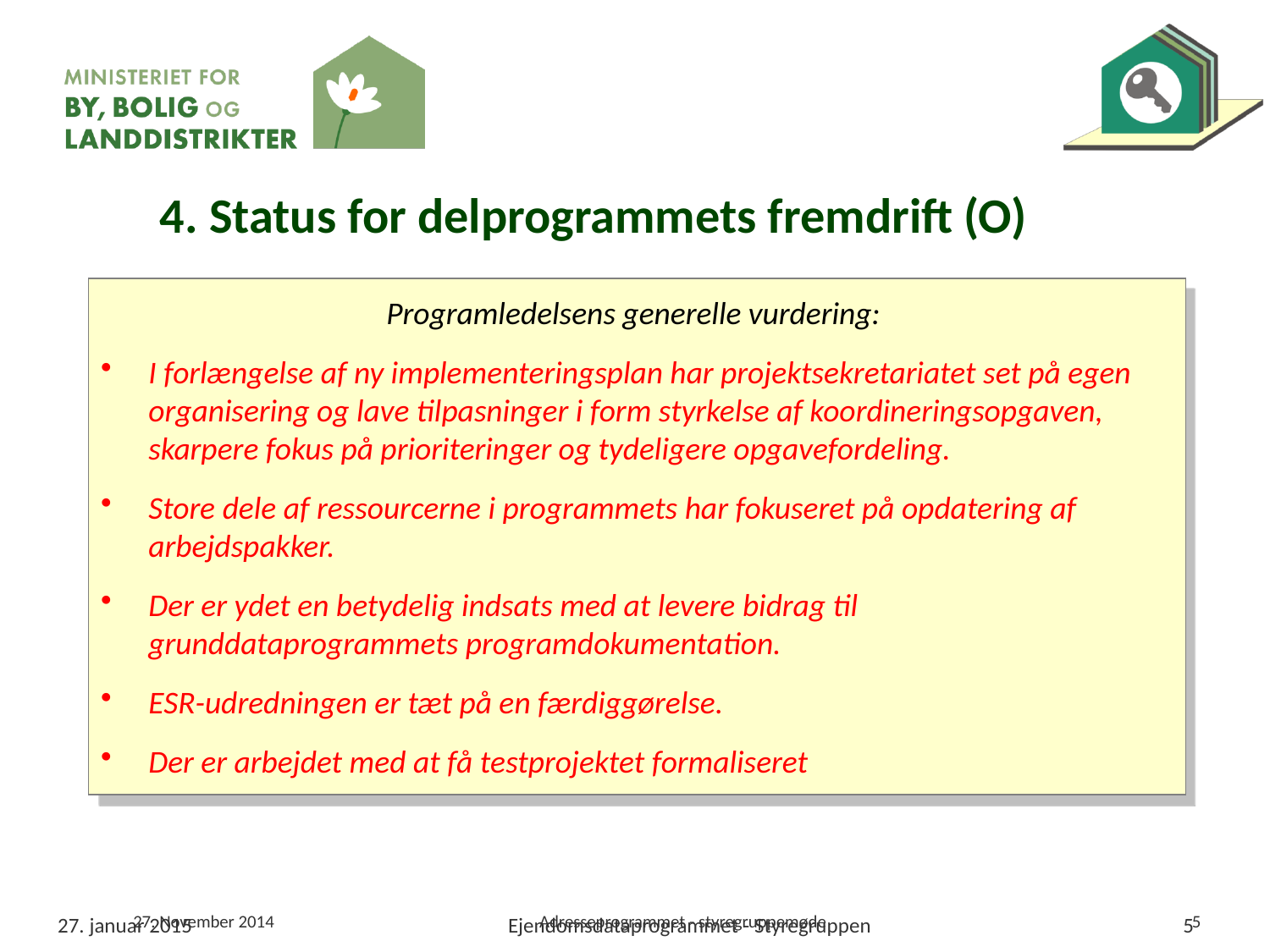

# 4. Status for delprogrammets fremdrift (O)
Programledelsens generelle vurdering:
I forlængelse af ny implementeringsplan har projektsekretariatet set på egen organisering og lave tilpasninger i form styrkelse af koordineringsopgaven, skarpere fokus på prioriteringer og tydeligere opgavefordeling.
Store dele af ressourcerne i programmets har fokuseret på opdatering af arbejdspakker.
Der er ydet en betydelig indsats med at levere bidrag til grunddataprogrammets programdokumentation.
ESR-udredningen er tæt på en færdiggørelse.
Der er arbejdet med at få testprojektet formaliseret
27. November 2014
Adresseprogrammet - styregruppemøde
5
27. januar 2015
Ejendomsdataprogrammet - Styregruppen
5